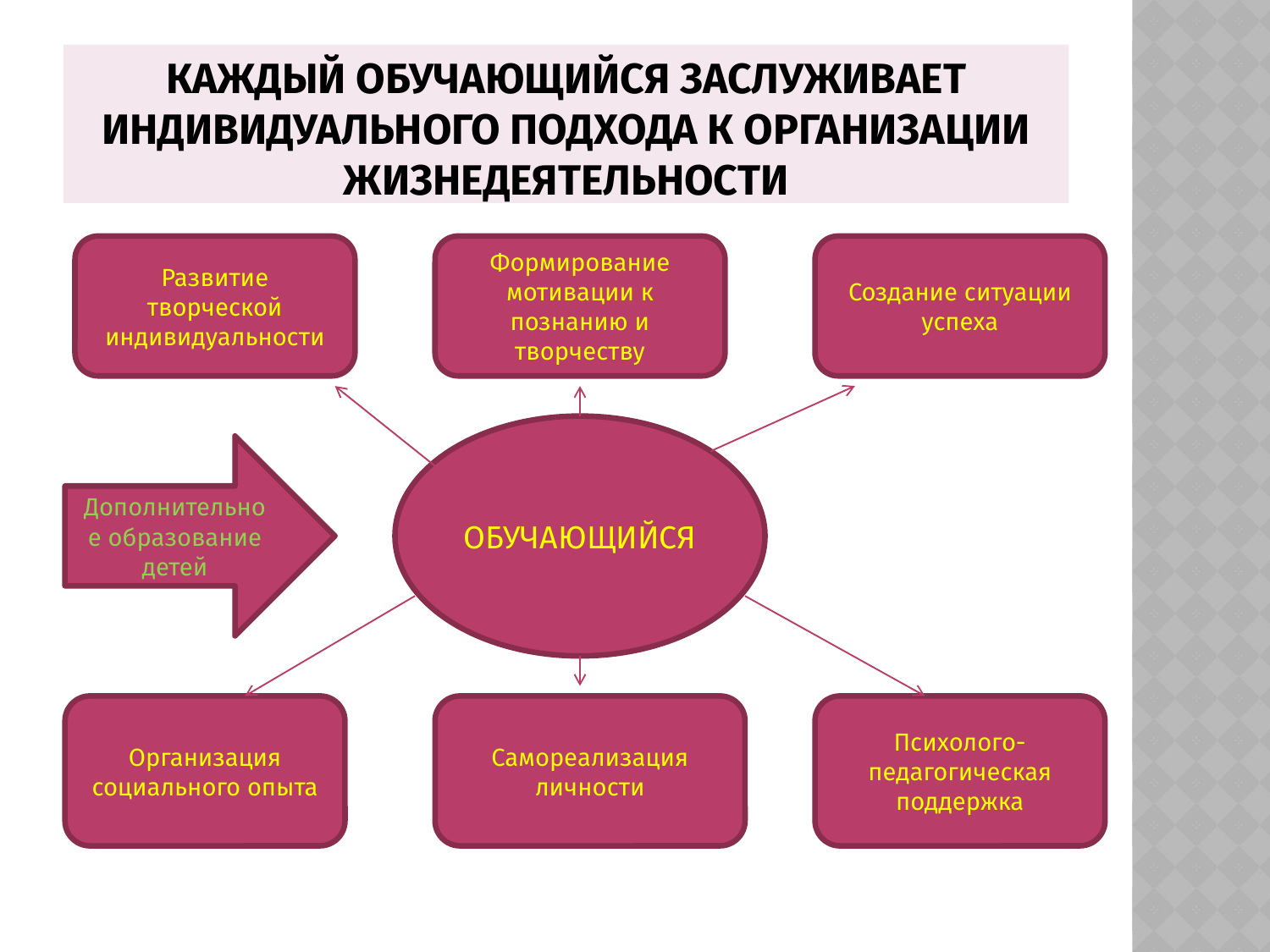

# Каждый обучающийся заслуживает индивидуального подхода к организации жизнедеятельности
Развитие творческой индивидуальности
Формирование мотивации к познанию и творчеству
Создание ситуации успеха
ОБУЧАЮЩИЙСЯ
Дополнительное образование детей
Организация социального опыта
Самореализация личности
Психолого-педагогическая поддержка